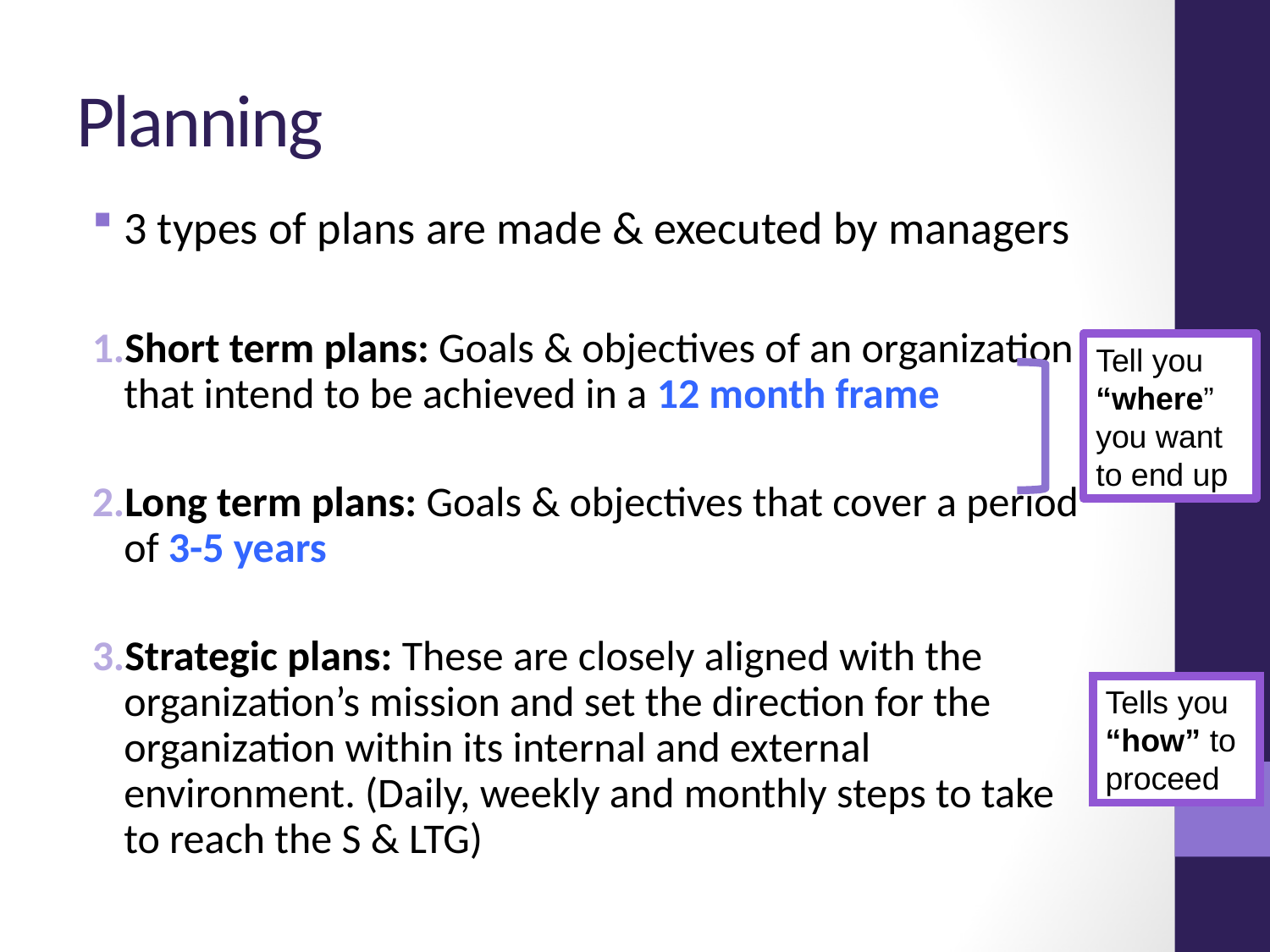

# Planning
3 types of plans are made & executed by managers

Short term plans: Goals & objectives of an organization that intend to be achieved in a 12 month frame

Long term plans: Goals & objectives that cover a period of 3-5 years

Strategic plans: These are closely aligned with the organization’s mission and set the direction for the organization within its internal and external environment. (Daily, weekly and monthly steps to take to reach the S & LTG)

Tell you “where” you want to end up

Tells you “how” to proceed